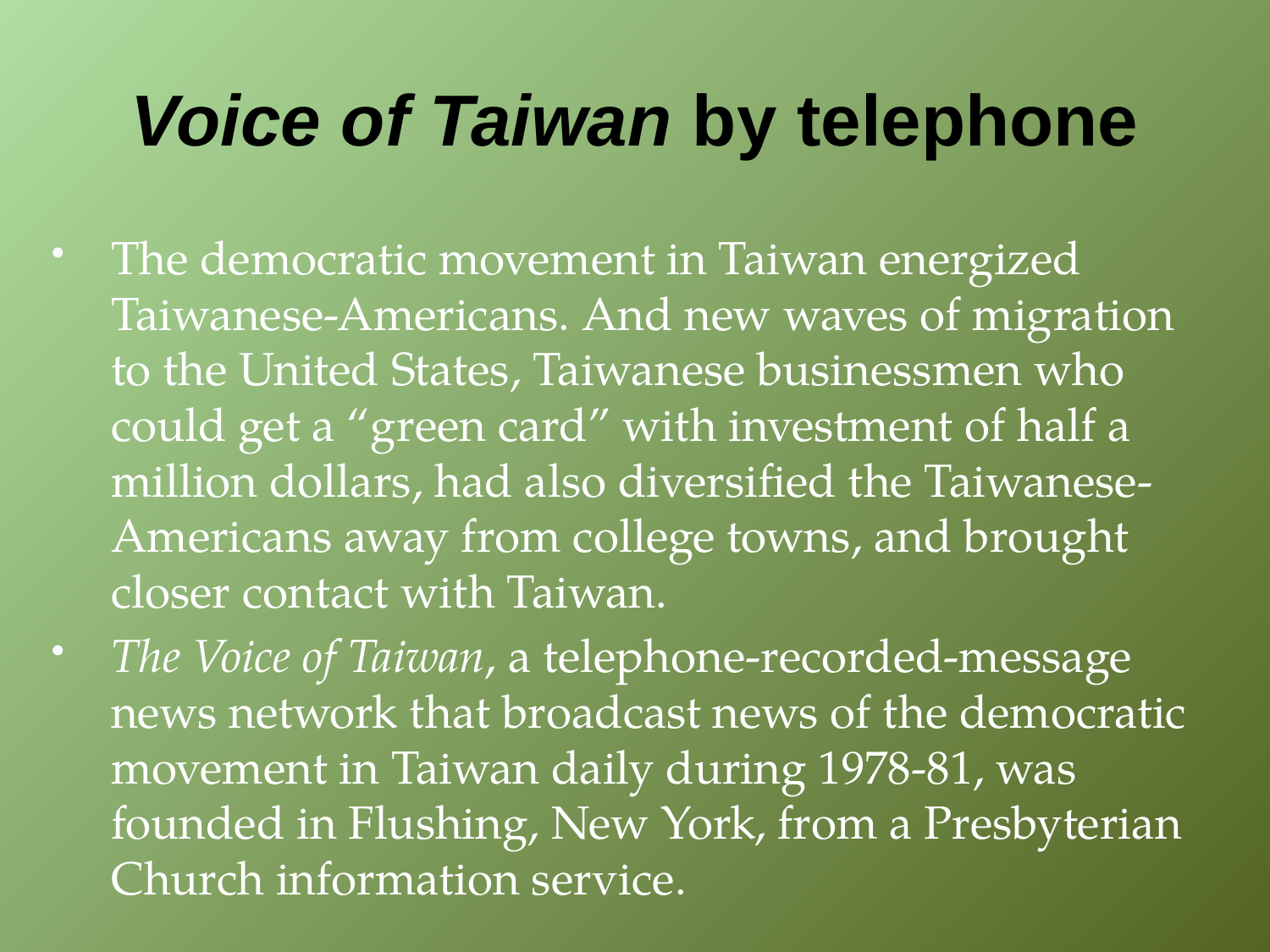

# Voice of Taiwan by telephone
The democratic movement in Taiwan energized Taiwanese-Americans. And new waves of migration to the United States, Taiwanese businessmen who could get a “green card” with investment of half a million dollars, had also diversified the Taiwanese-Americans away from college towns, and brought closer contact with Taiwan.
The Voice of Taiwan, a telephone-recorded-message news network that broadcast news of the democratic movement in Taiwan daily during 1978-81, was founded in Flushing, New York, from a Presbyterian Church information service.